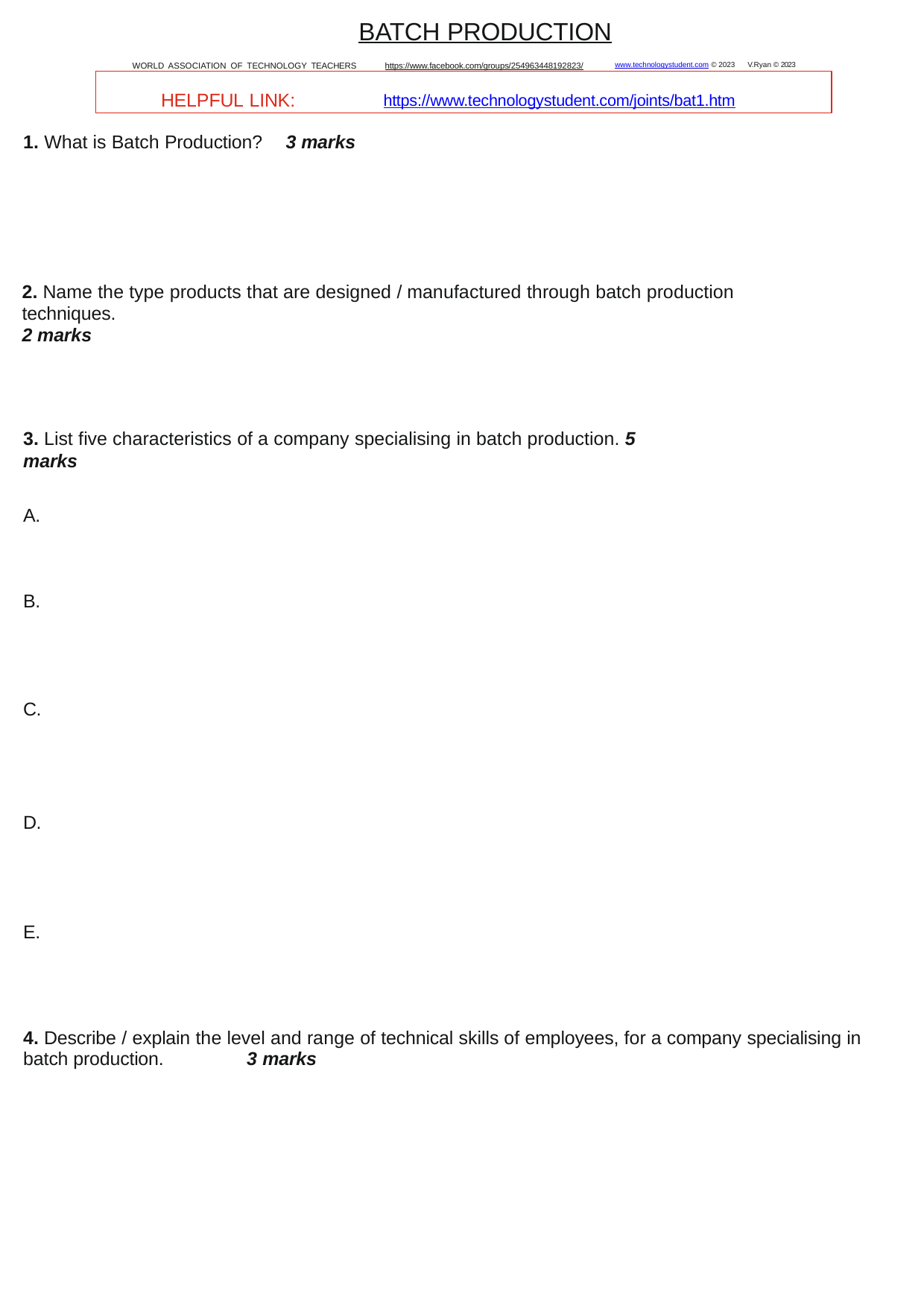

BATCH PRODUCTION
WORLD ASSOCIATION OF TECHNOLOGY TEACHERS	https://www.facebook.com/groups/254963448192823/	www.technologystudent.com © 2023 V.Ryan © 2023
HELPFUL LINK:	https://www.technologystudent.com/joints/bat1.htm
1. What is Batch Production?	3 marks
2. Name the type products that are designed / manufactured through batch production techniques.
2 marks
3. List five characteristics of a company specialising in batch production. 5 marks

A.
B.
C.
D.
E.
4. Describe / explain the level and range of technical skills of employees, for a company specialising in batch production.	3 marks